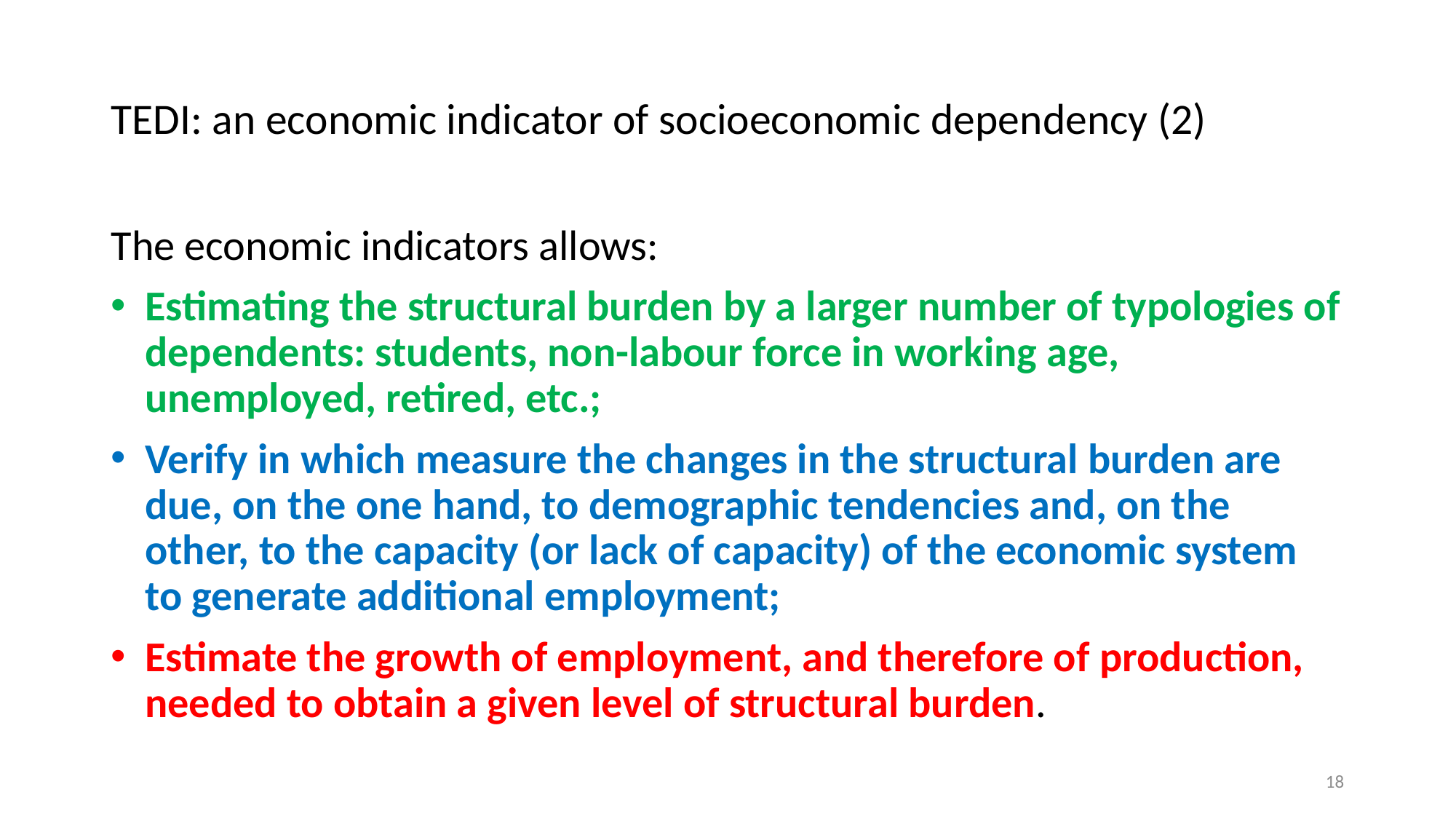

# TEDI: an economic indicator of socioeconomic dependency (2)
The economic indicators allows:
Estimating the structural burden by a larger number of typologies of dependents: students, non-labour force in working age, unemployed, retired, etc.;
Verify in which measure the changes in the structural burden are due, on the one hand, to demographic tendencies and, on the other, to the capacity (or lack of capacity) of the economic system to generate additional employment;
Estimate the growth of employment, and therefore of production, needed to obtain a given level of structural burden.

18